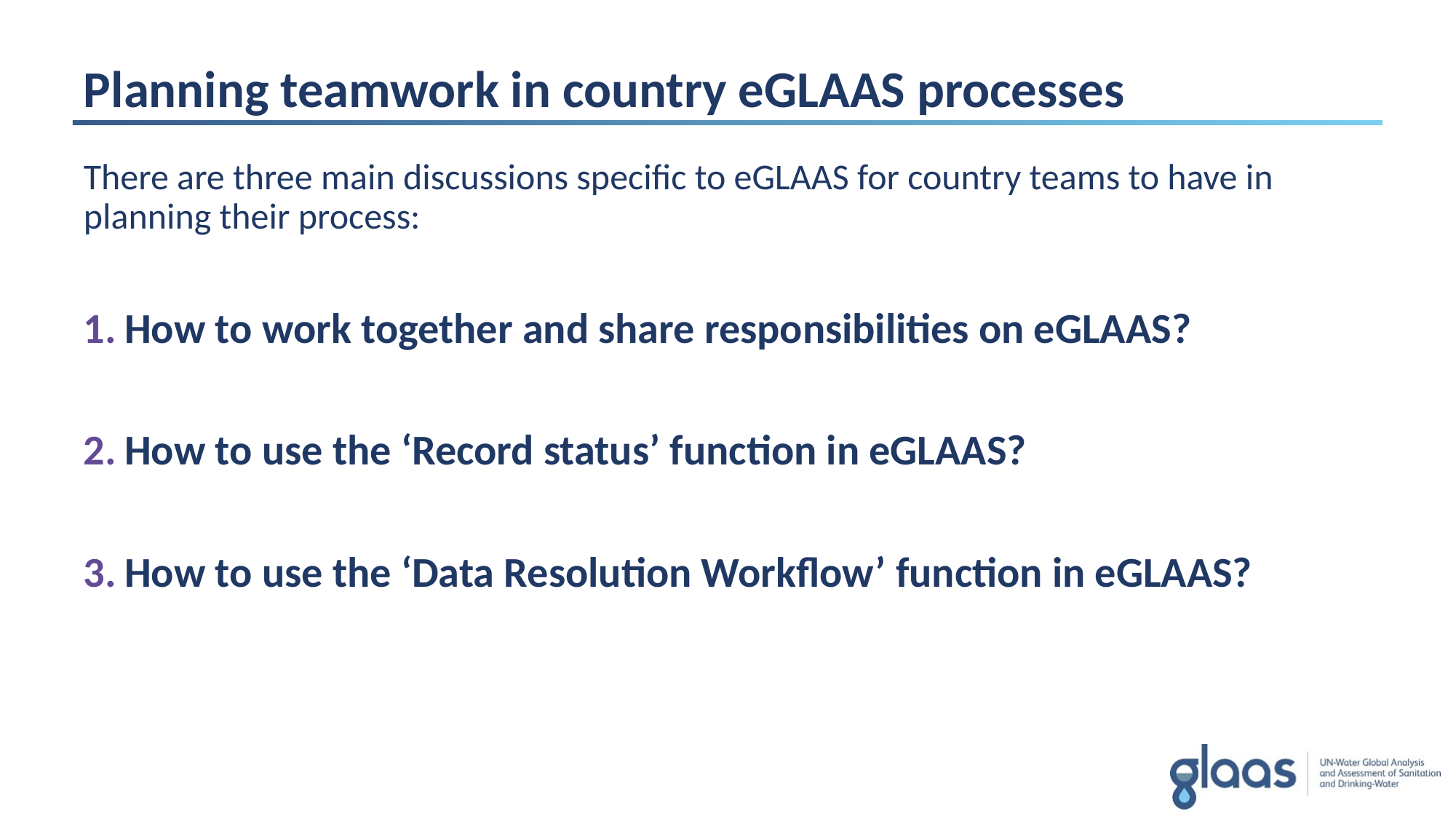

# Planning teamwork in country eGLAAS processes
There are three main discussions specific to eGLAAS for country teams to have in planning their process:

How to work together and share responsibilities on eGLAAS?

How to use the ‘Record status’ function in eGLAAS?

How to use the ‘Data Resolution Workflow’ function in eGLAAS?